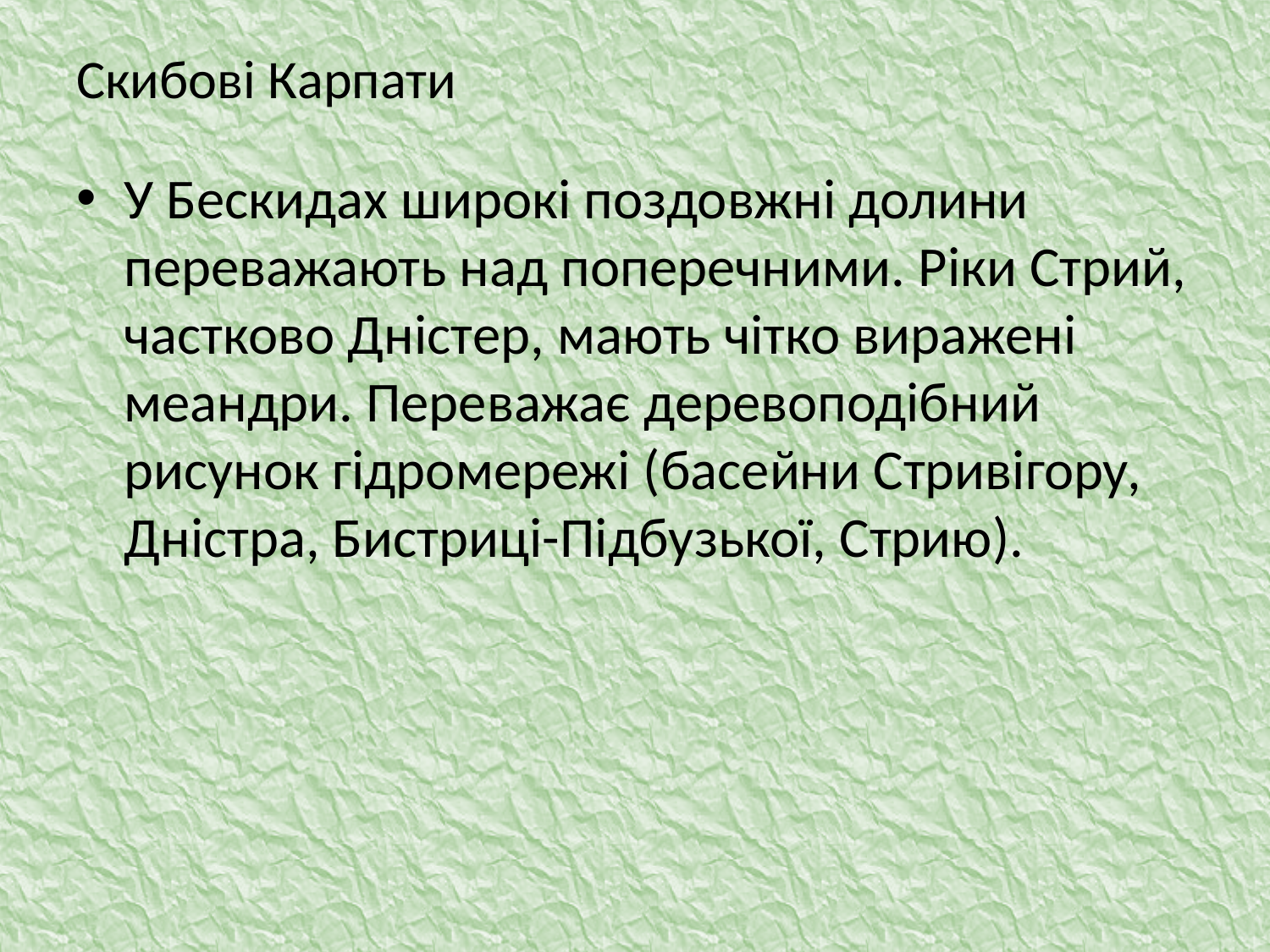

# Скибові Карпати
У Бескидах широкі поздовжні долини переважають над поперечними. Ріки Стрий, частково Дністер, мають чітко виражені меандри. Переважає деревоподібний рисунок гідромережі (басейни Стривігору, Дністра, Бистриці-Підбузької, Стрию).